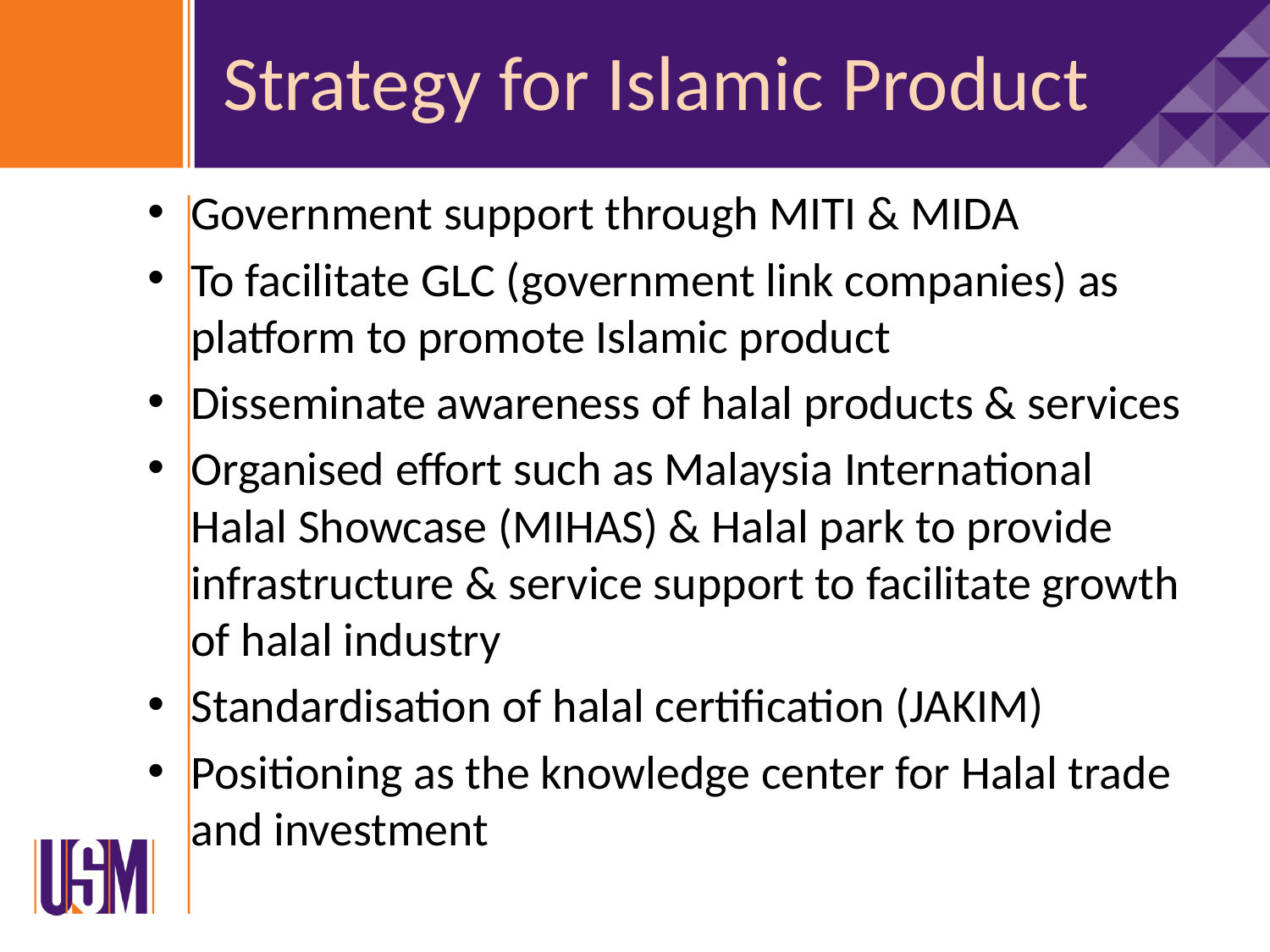

# Strategy for Islamic Product
Government support through MITI & MIDA
To facilitate GLC (government link companies) as platform to promote Islamic product
Disseminate awareness of halal products & services
Organised effort such as Malaysia International Halal Showcase (MIHAS) & Halal park to provide infrastructure & service support to facilitate growth of halal industry
Standardisation of halal certification (JAKIM)
Positioning as the knowledge center for Halal trade and investment